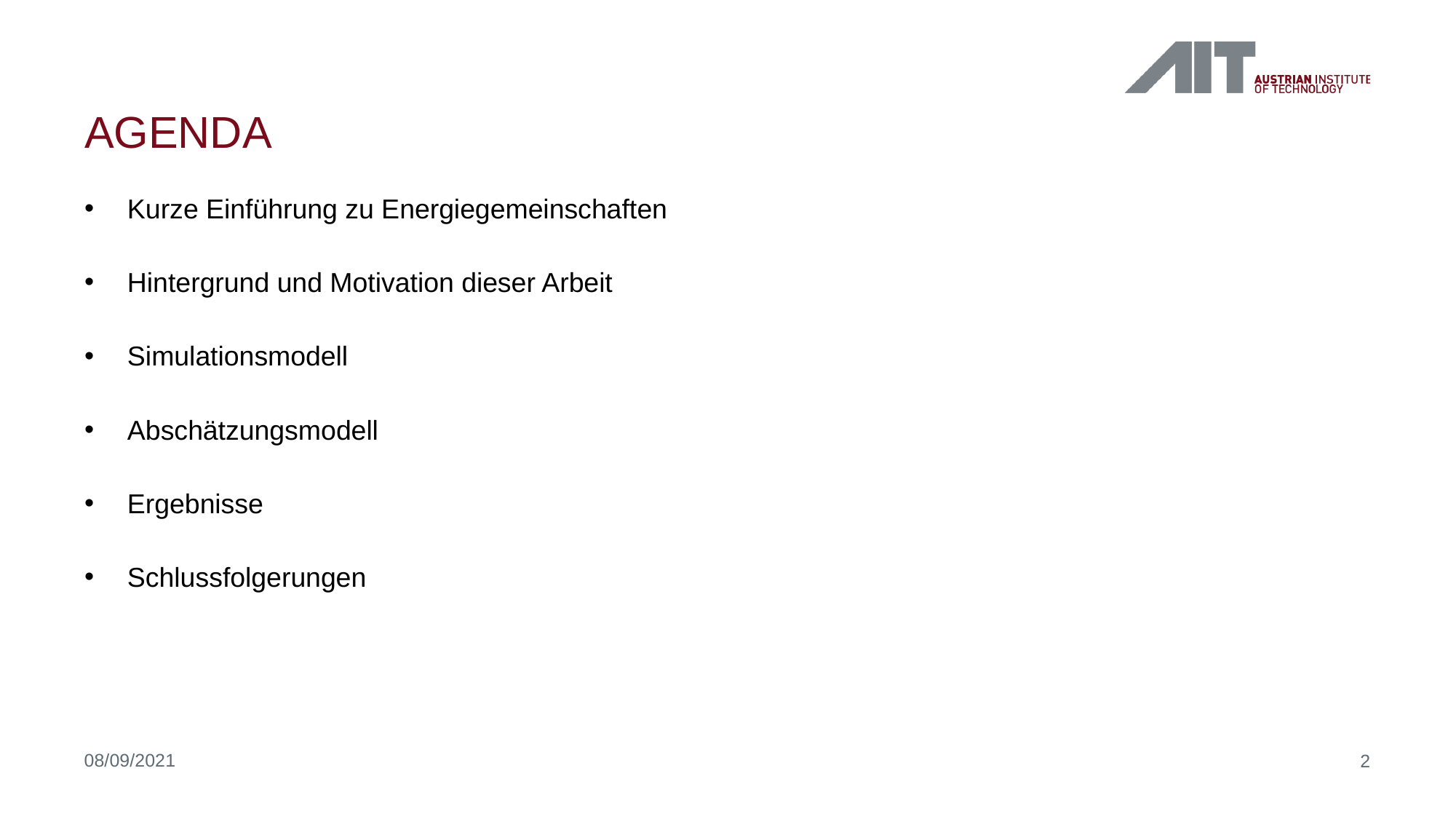

# Agenda
Kurze Einführung zu Energiegemeinschaften
Hintergrund und Motivation dieser Arbeit
Simulationsmodell
Abschätzungsmodell
Ergebnisse
Schlussfolgerungen
08/09/2021
2